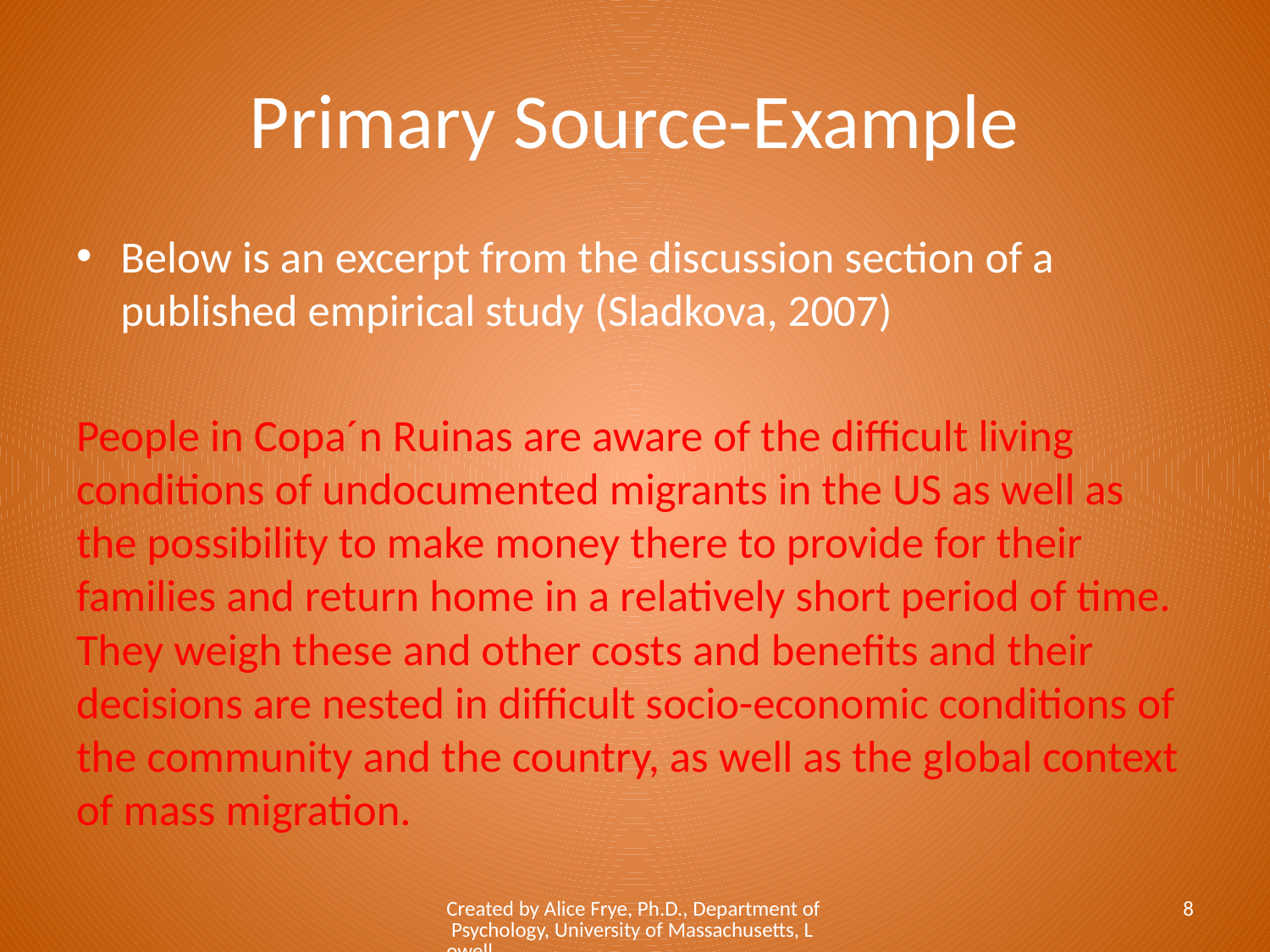

# Primary Source-Example
Below is an excerpt from the discussion section of a published empirical study (Sladkova, 2007)

People in Copa´n Ruinas are aware of the difficult living conditions of undocumented migrants in the US as well as the possibility to make money there to provide for their families and return home in a relatively short period of time. They weigh these and other costs and benefits and their decisions are nested in difficult socio-economic conditions of the community and the country, as well as the global context of mass migration.
Created by Alice Frye, Ph.D., Department of Psychology, University of Massachusetts, Lowell
8